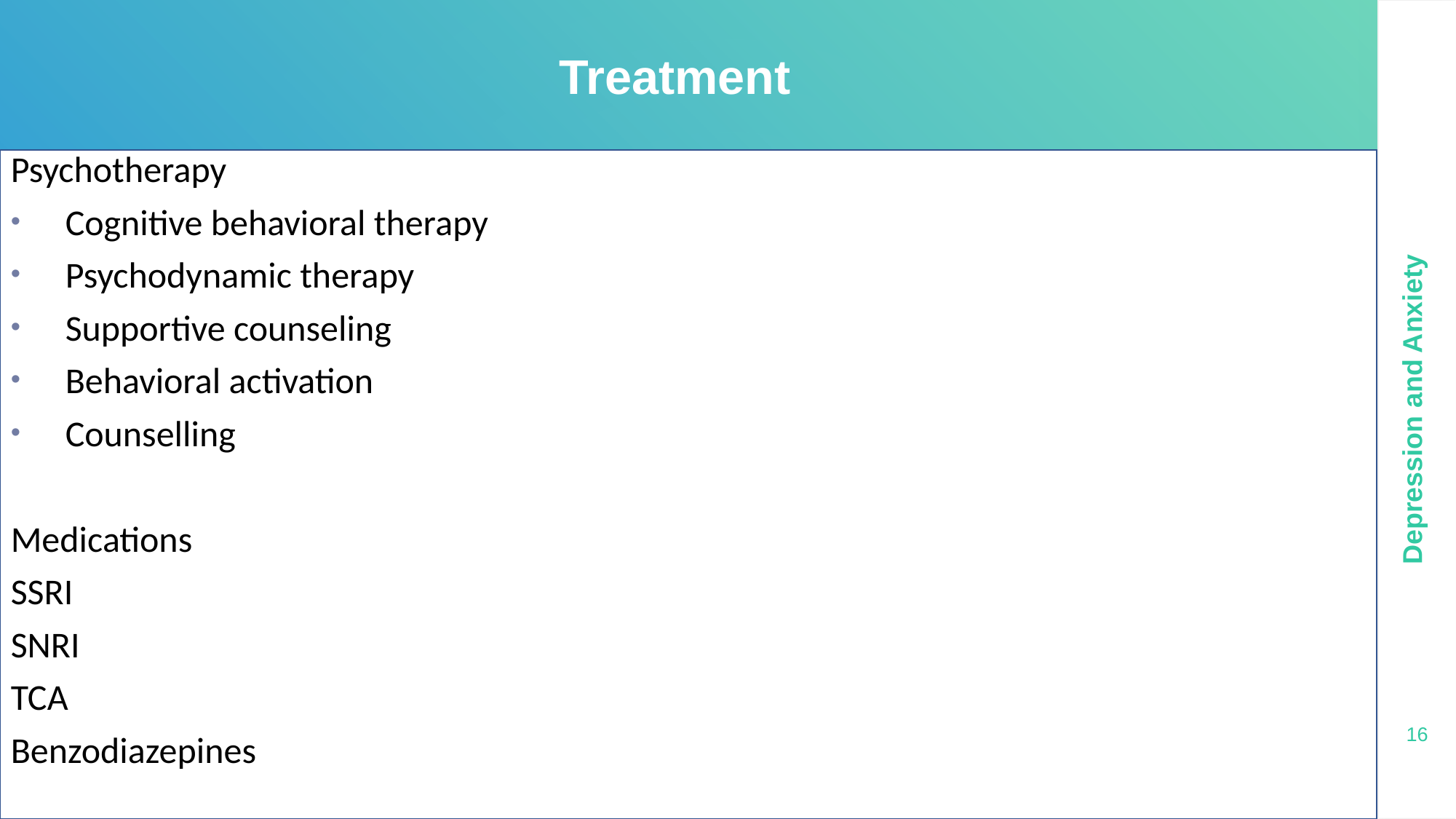

Treatment
Psychotherapy
Cognitive behavioral therapy
Psychodynamic therapy
Supportive counseling
Behavioral activation
Counselling

Medications
SSRI
SNRI
TCA
Benzodiazepines

Depression and Anxiety
16